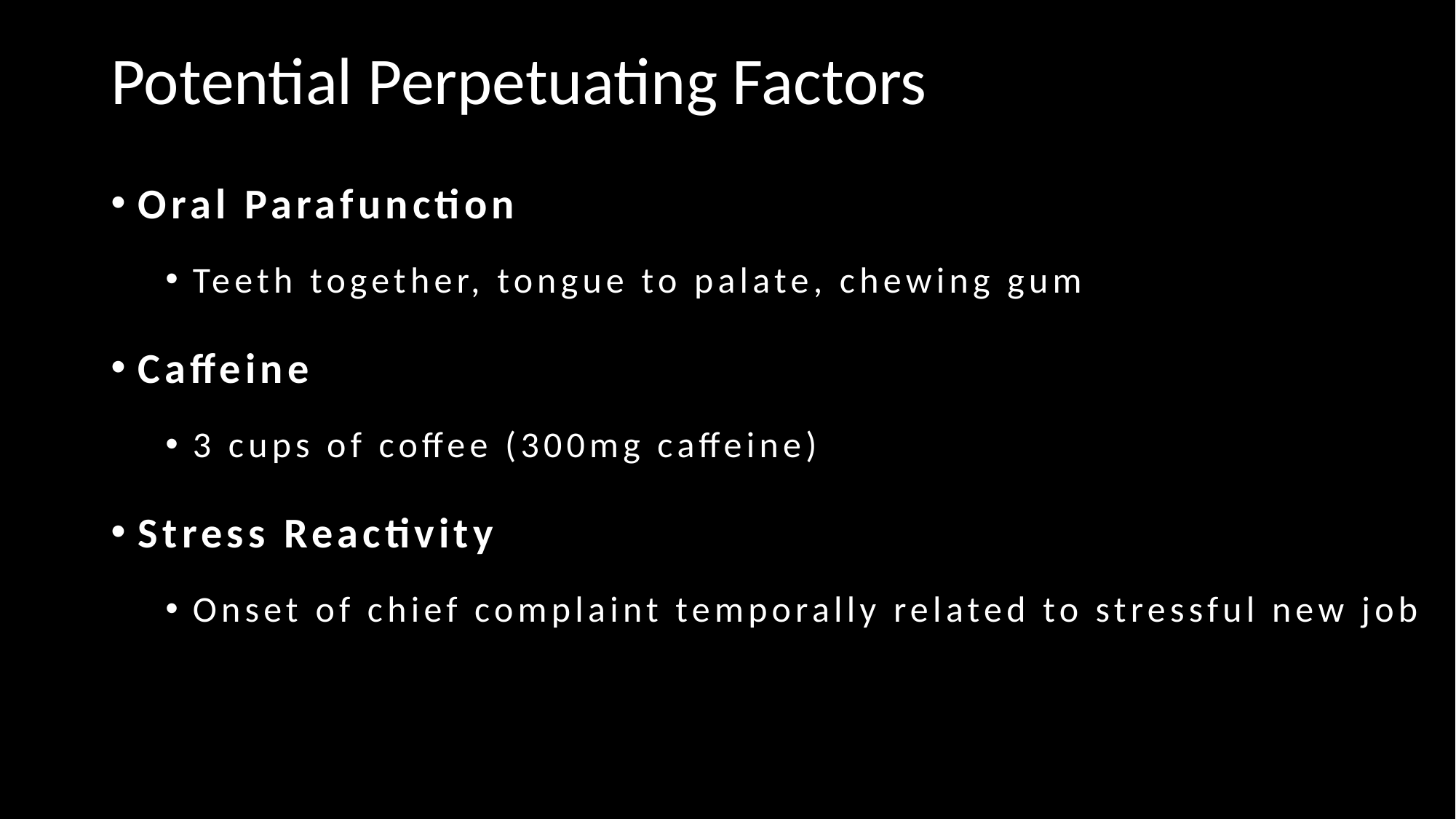

# Potential Perpetuating Factors
Oral Parafunction
Teeth together, tongue to palate, chewing gum
Caffeine
3 cups of coffee (300mg caffeine)
Stress Reactivity
Onset of chief complaint temporally related to stressful new job